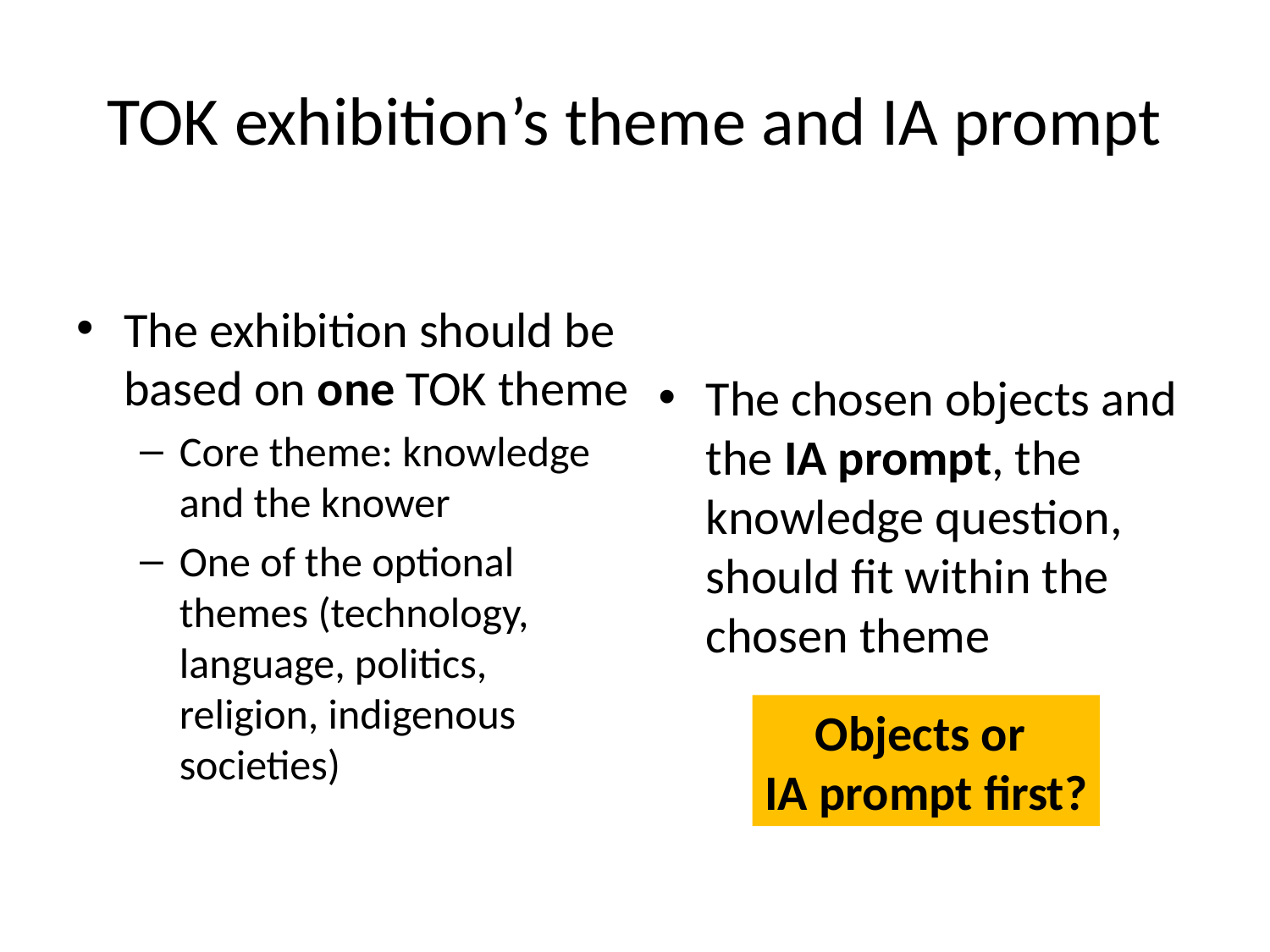

# TOK exhibition’s theme and IA prompt

The exhibition should be based on one TOK theme
Core theme: knowledge and the knower
One of the optional themes (technology, language, politics, religion, indigenous societies)

The chosen objects and the IA prompt, the knowledge question, should fit within the chosen theme
Objects or
IA prompt first?